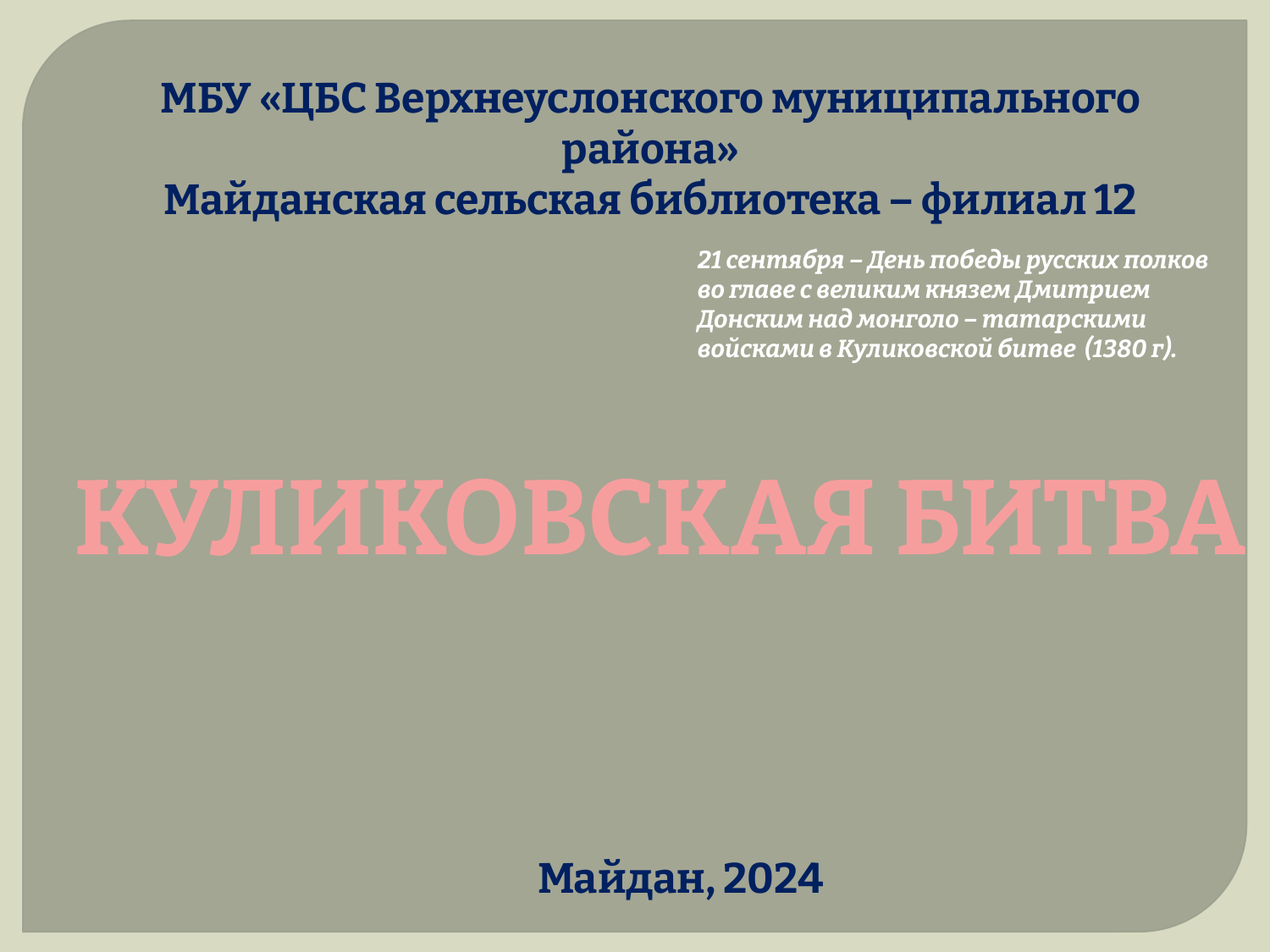

МБУ «ЦБС Верхнеуслонского муниципального района»
Майданская сельская библиотека – филиал 12

21 сентября – День победы русских полков во главе с великим князем Дмитрием Донским над монголо – татарскими войсками в Куликовской битве  (1380 г).
КУЛИКОВСКАЯ БИТВА
Майдан, 2024